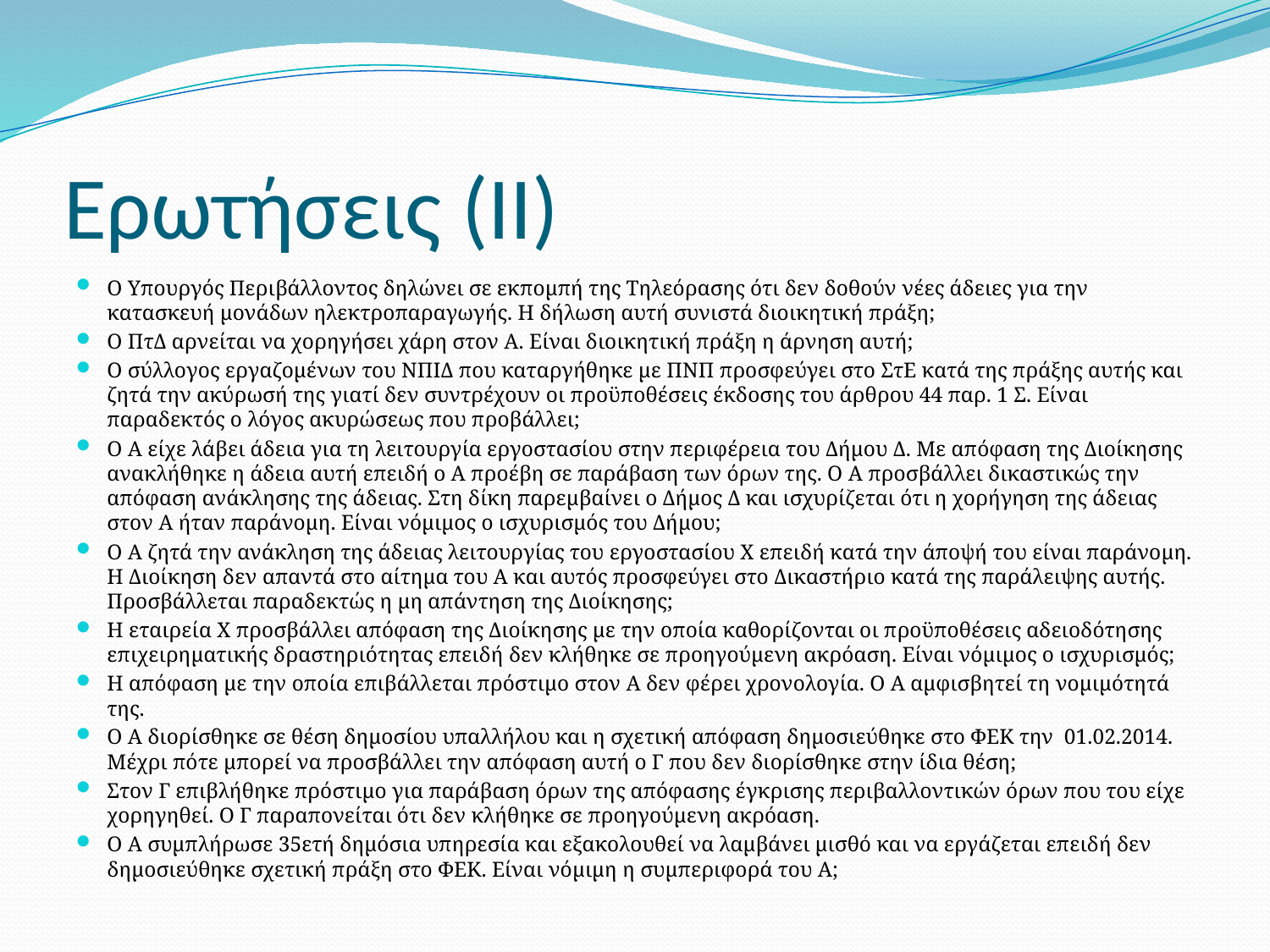

# Ερωτήσεις (ΙΙ)
Ο Υπουργός Περιβάλλοντος δηλώνει σε εκπομπή της Τηλεόρασης ότι δεν δοθούν νέες άδειες για την κατασκευή μονάδων ηλεκτροπαραγωγής. Η δήλωση αυτή συνιστά διοικητική πράξη;
Ο ΠτΔ αρνείται να χορηγήσει χάρη στον Α. Είναι διοικητική πράξη η άρνηση αυτή;
Ο σύλλογος εργαζομένων του ΝΠΙΔ που καταργήθηκε με ΠΝΠ προσφεύγει στο ΣτΕ κατά της πράξης αυτής και ζητά την ακύρωσή της γιατί δεν συντρέχουν οι προϋποθέσεις έκδοσης του άρθρου 44 παρ. 1 Σ. Είναι παραδεκτός ο λόγος ακυρώσεως που προβάλλει;
Ο Α είχε λάβει άδεια για τη λειτουργία εργοστασίου στην περιφέρεια του Δήμου Δ. Με απόφαση της Διοίκησης ανακλήθηκε η άδεια αυτή επειδή ο Α προέβη σε παράβαση των όρων της. Ο Α προσβάλλει δικαστικώς την απόφαση ανάκλησης της άδειας. Στη δίκη παρεμβαίνει ο Δήμος Δ και ισχυρίζεται ότι η χορήγηση της άδειας στον Α ήταν παράνομη. Είναι νόμιμος ο ισχυρισμός του Δήμου;
Ο Α ζητά την ανάκληση της άδειας λειτουργίας του εργοστασίου Χ επειδή κατά την άποψή του είναι παράνομη. Η Διοίκηση δεν απαντά στο αίτημα του Α και αυτός προσφεύγει στο Δικαστήριο κατά της παράλειψης αυτής. Προσβάλλεται παραδεκτώς η μη απάντηση της Διοίκησης;
Η εταιρεία Χ προσβάλλει απόφαση της Διοίκησης με την οποία καθορίζονται οι προϋποθέσεις αδειοδότησης επιχειρηματικής δραστηριότητας επειδή δεν κλήθηκε σε προηγούμενη ακρόαση. Είναι νόμιμος ο ισχυρισμός;
Η απόφαση με την οποία επιβάλλεται πρόστιμο στον Α δεν φέρει χρονολογία. Ο Α αμφισβητεί τη νομιμότητά της.
Ο Α διορίσθηκε σε θέση δημοσίου υπαλλήλου και η σχετική απόφαση δημοσιεύθηκε στο ΦΕΚ την  01.02.2014. Μέχρι πότε μπορεί να προσβάλλει την απόφαση αυτή ο Γ που δεν διορίσθηκε στην ίδια θέση;
Στον Γ επιβλήθηκε πρόστιμο για παράβαση όρων της απόφασης έγκρισης περιβαλλοντικών όρων που του είχε χορηγηθεί. Ο Γ παραπονείται ότι δεν κλήθηκε σε προηγούμενη ακρόαση.
Ο Α συμπλήρωσε 35ετή δημόσια υπηρεσία και εξακολουθεί να λαμβάνει μισθό και να εργάζεται επειδή δεν δημοσιεύθηκε σχετική πράξη στο ΦΕΚ. Είναι νόμιμη η συμπεριφορά του Α;